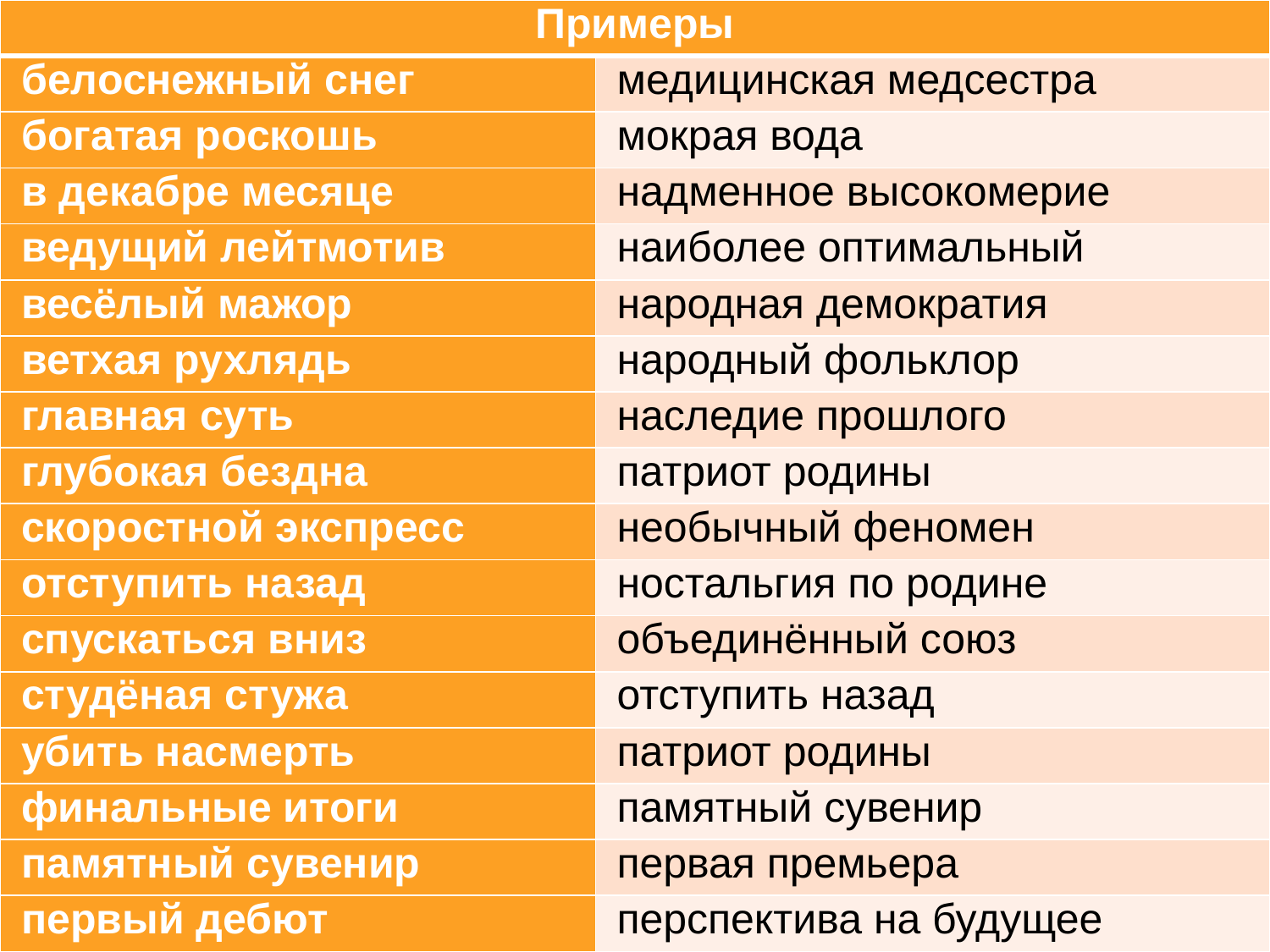

| Примеры |  |
| --- | --- |
| белоснежный снег | медицинская медсестра |
| богатая роскошь | мокрая вода |
| в декабре месяце | надменное высокомерие |
| ведущий лейтмотив | наиболее оптимальный |
| весёлый мажор | народная демократия |
| ветхая рухлядь | народный фольклор |
| главная суть | наследие прошлого |
| глубокая бездна | патриот родины |
| скоростной экспресс | необычный феномен |
| отступить назад | ностальгия по родине |
| спускаться вниз | объединённый союз |
| студёная стужа | отступить назад |
| убить насмерть | патриот родины |
| финальные итоги | памятный сувенир |
| памятный сувенир | первая премьера |
| первый дебют | перспектива на будущее |